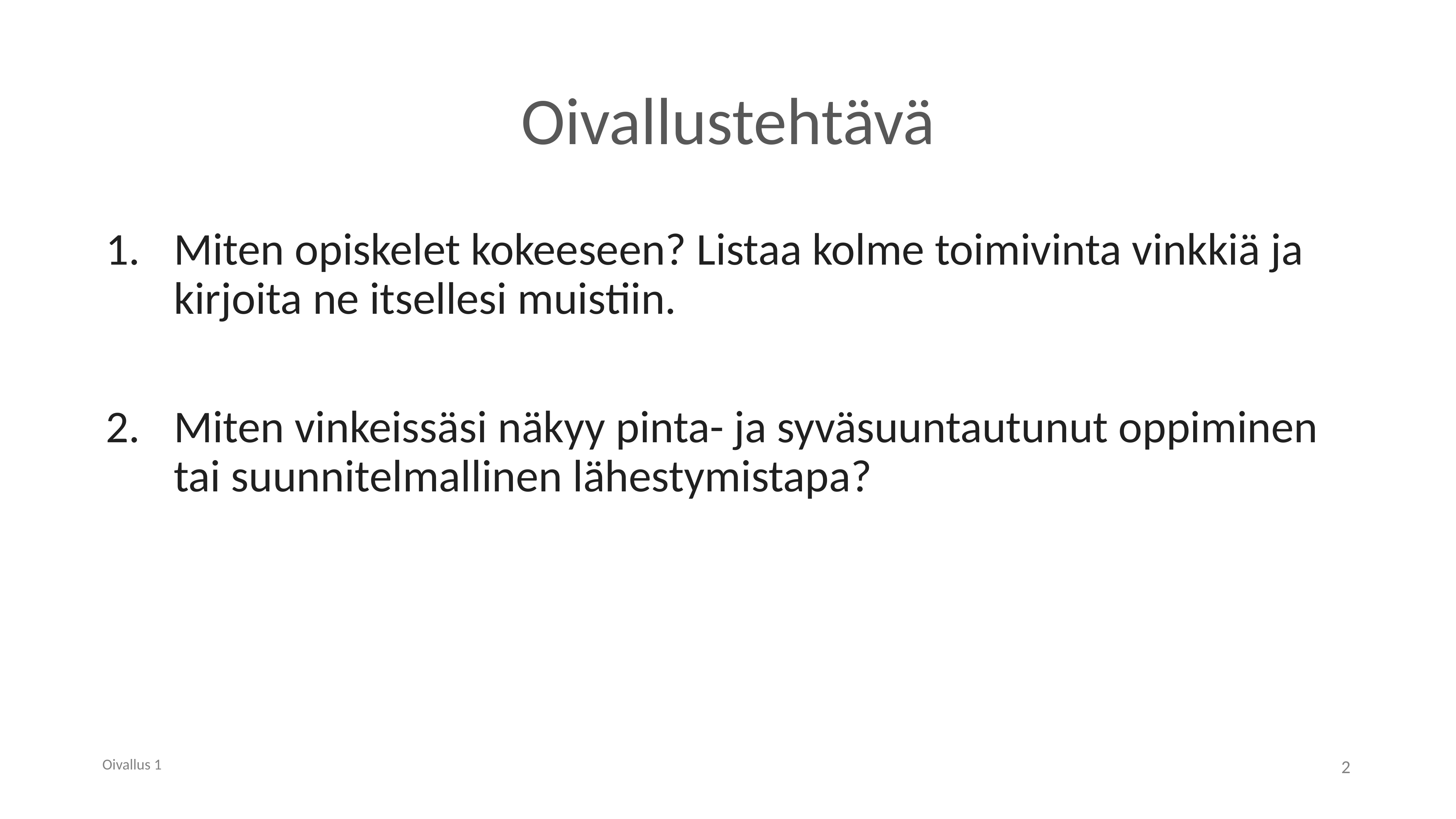

# Oivallustehtävä
Miten opiskelet kokeeseen? Listaa kolme toimivinta vinkkiä ja kirjoita ne itsellesi muistiin.

Miten vinkeissäsi näkyy pinta- ja syväsuuntautunut oppiminen tai suunnitelmallinen lähestymistapa?
Oivallus 1
2